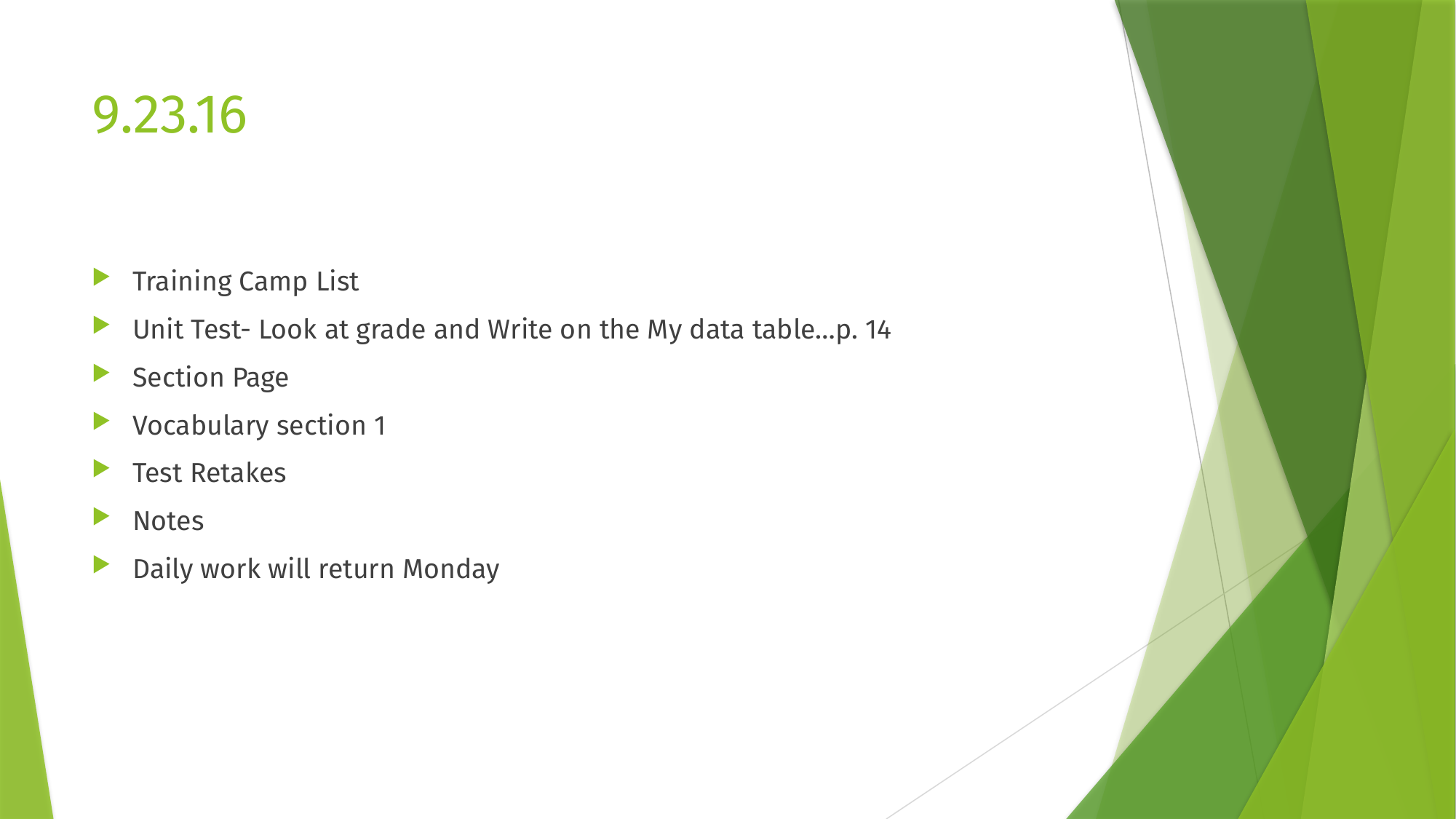

# 9.23.16
Training Camp List
Unit Test- Look at grade and Write on the My data table…p. 14
Section Page
Vocabulary section 1
Test Retakes
Notes
Daily work will return Monday